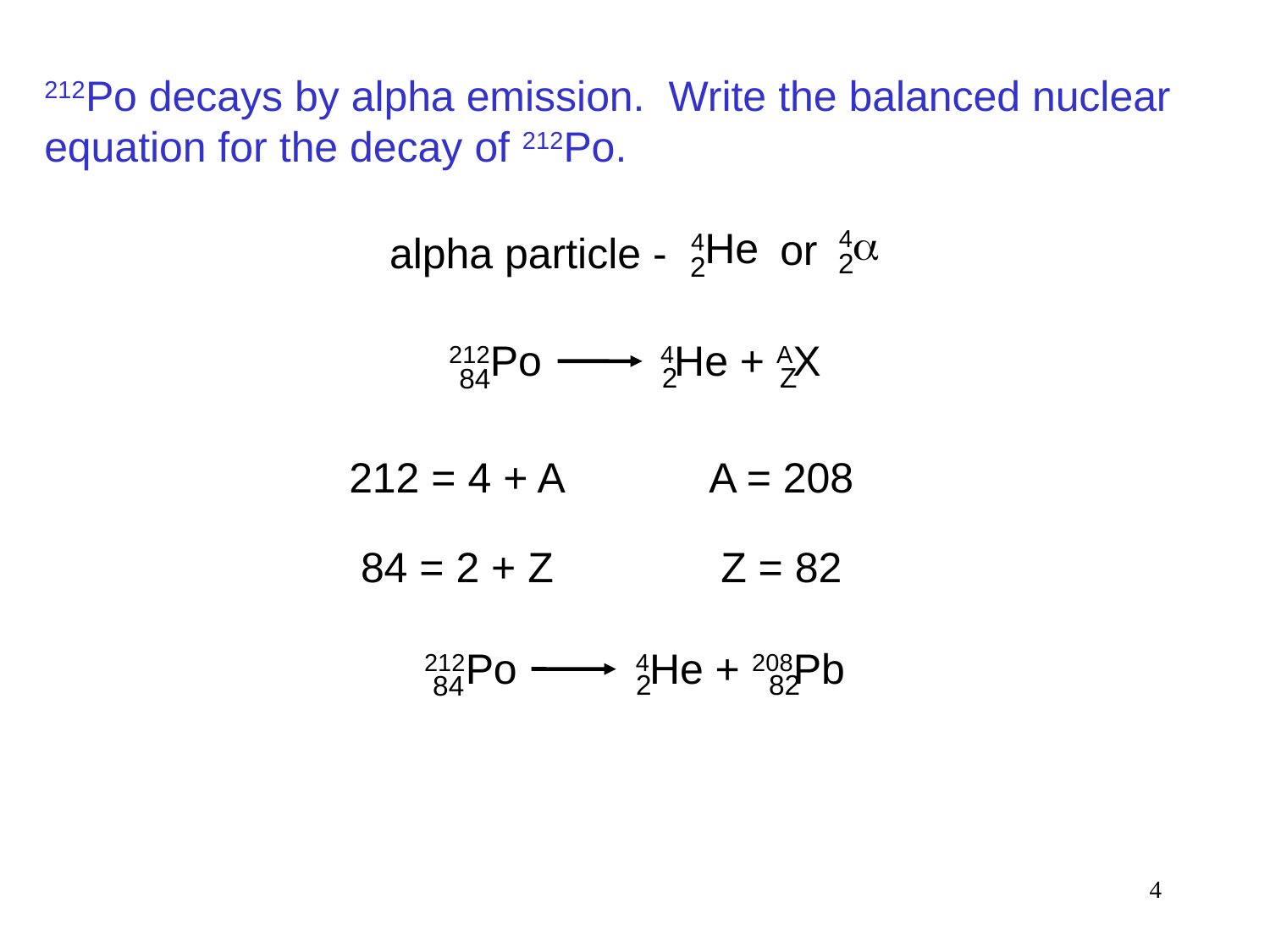

212Po decays by alpha emission.  Write the balanced nuclear equation for the decay of 212Po.
4α
2
4He
2
or
alpha particle -
212Po          4He + AX
2
Z
84

212 = 4 + A
A = 208
84 = 2 + Z
Z = 82
212Po          4He + 208Pb
2
82
84

4